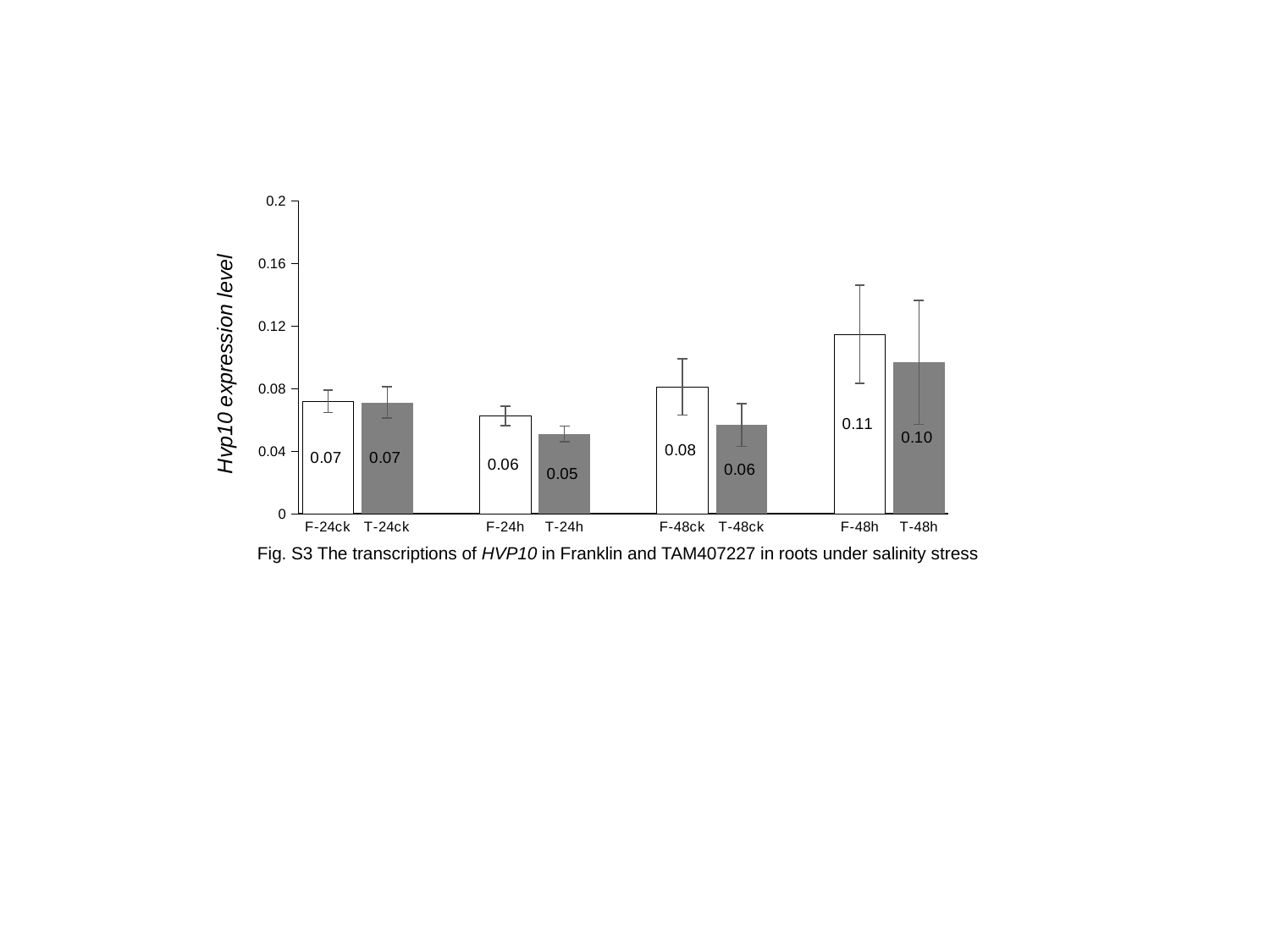

### Chart

| Category |  |
|---|---|
| F-24ck | 0.07192 |
| T-24ck | 0.07125 |
|  | None |
| F-24h | 0.06249 |
| T-24h | 0.05111 |
|  | None |
| F-48ck | 0.0811485 |
| T-48ck | 0.0568 |
|  | None |
| F-48h | 0.11485 |
| T-48h | 0.0968 |
Fig. S3 The transcriptions of HVP10 in Franklin and TAM407227 in roots under salinity stress